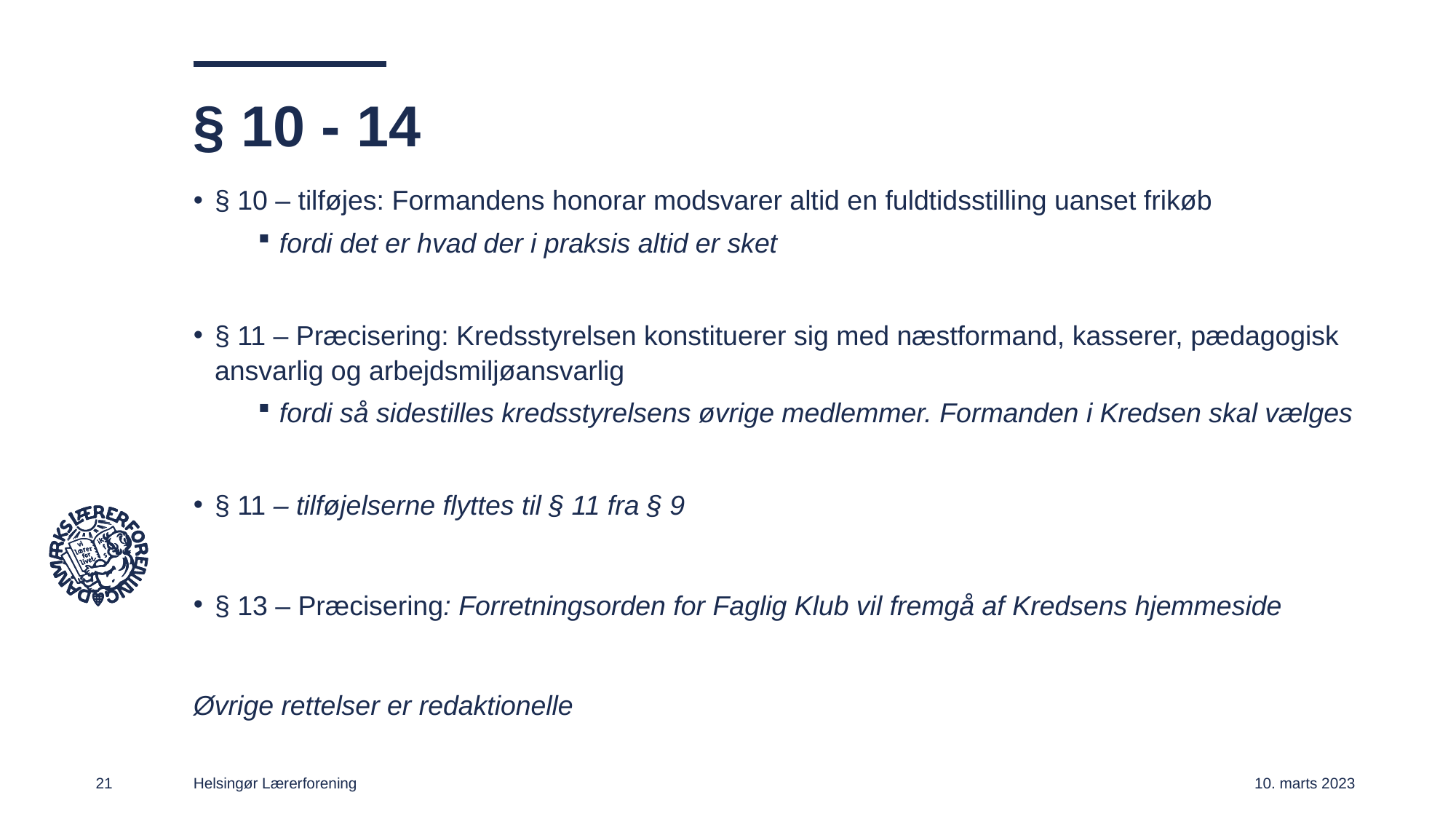

# § 10 - 14
§ 10 – tilføjes: Formandens honorar modsvarer altid en fuldtidsstilling uanset frikøb
fordi det er hvad der i praksis altid er sket

§ 11 – Præcisering: Kredsstyrelsen konstituerer sig med næstformand, kasserer, pædagogisk ansvarlig og arbejdsmiljøansvarlig
fordi så sidestilles kredsstyrelsens øvrige medlemmer. Formanden i Kredsen skal vælges

§ 11 – tilføjelserne flyttes til § 11 fra § 9

§ 13 – Præcisering: Forretningsorden for Faglig Klub vil fremgå af Kredsens hjemmeside

Øvrige rettelser er redaktionelle
21
Helsingør Lærerforening
10. marts 2023